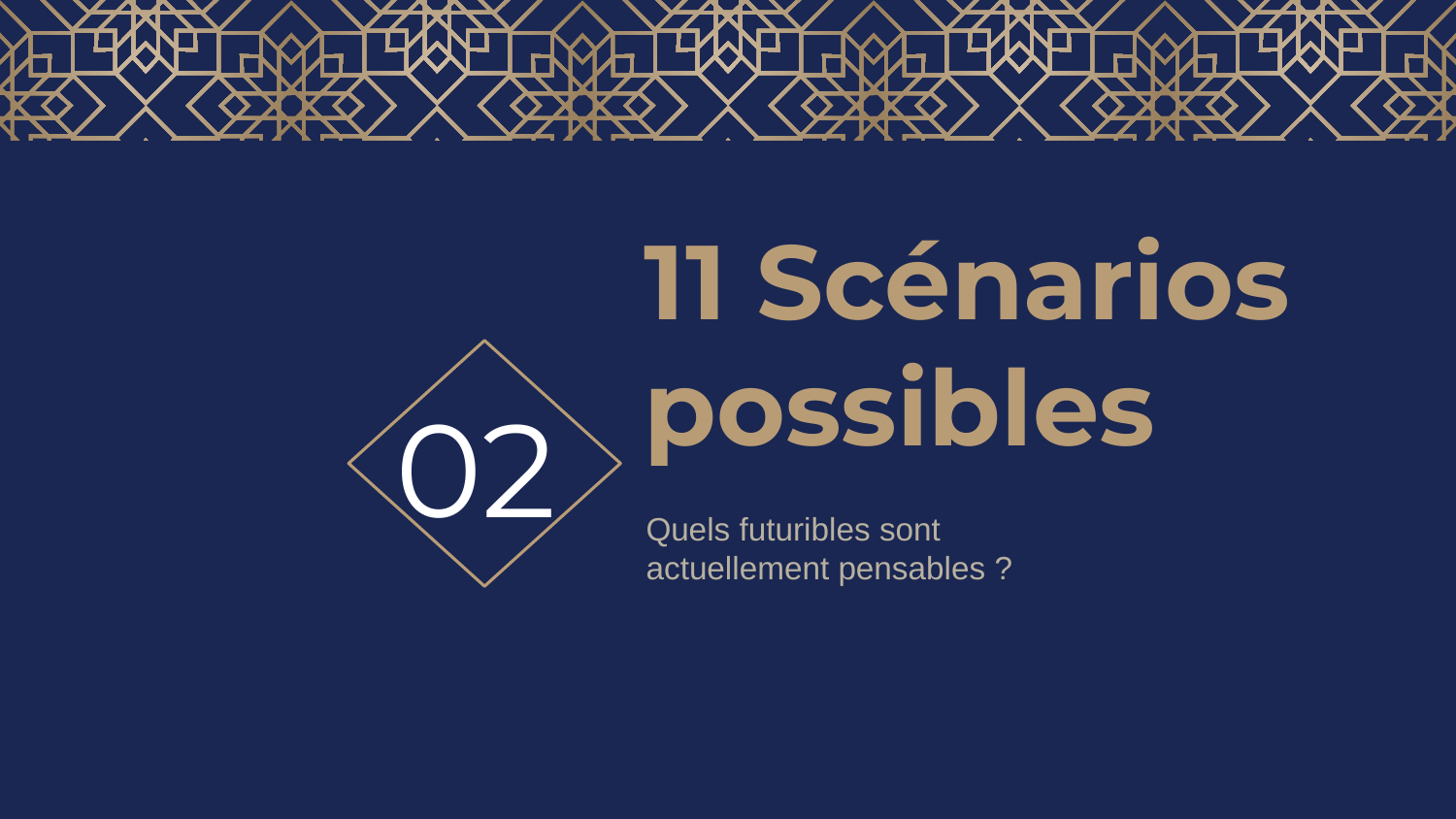

# 11 Scénarios possibles

02
Quels futuribles sont actuellement pensables ?